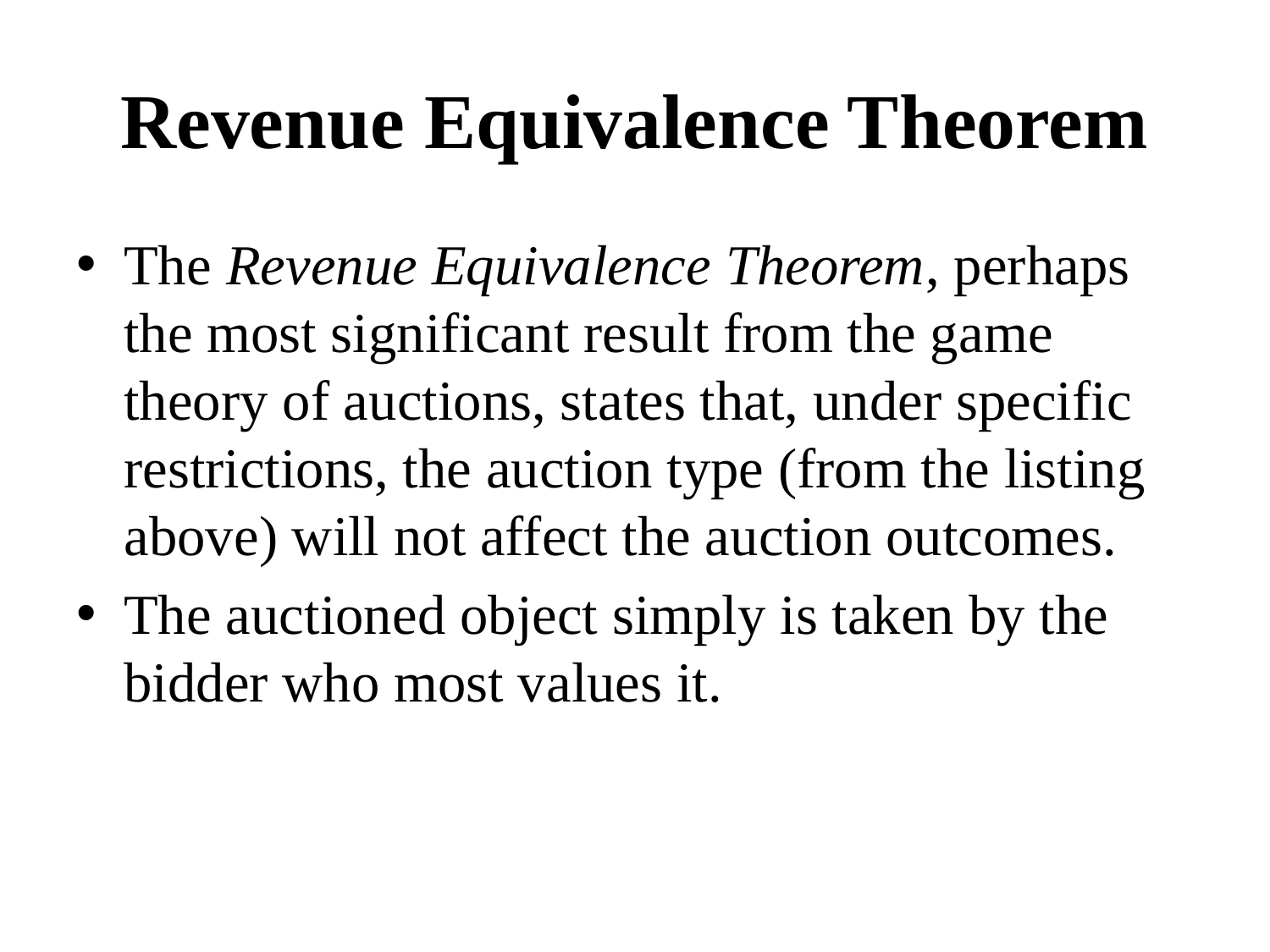

# Revenue Equivalence Theorem
The Revenue Equivalence Theorem, perhaps the most significant result from the game theory of auctions, states that, under specific restrictions, the auction type (from the listing above) will not affect the auction outcomes.
The auctioned object simply is taken by the bidder who most values it.